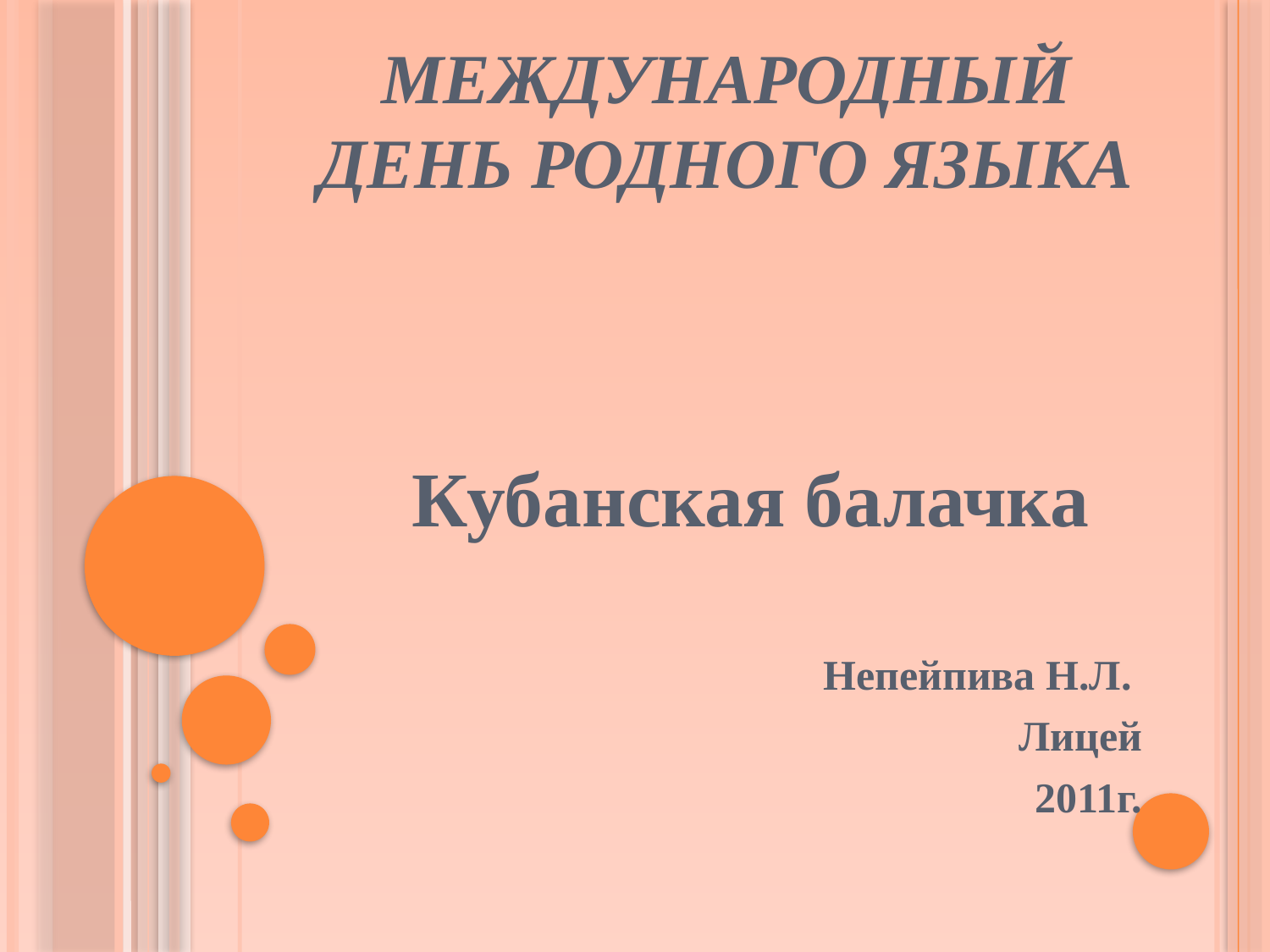

# Международный День родного языка

Кубанская балачка

            Непейпива Н.Л.
Лицей
2011г.